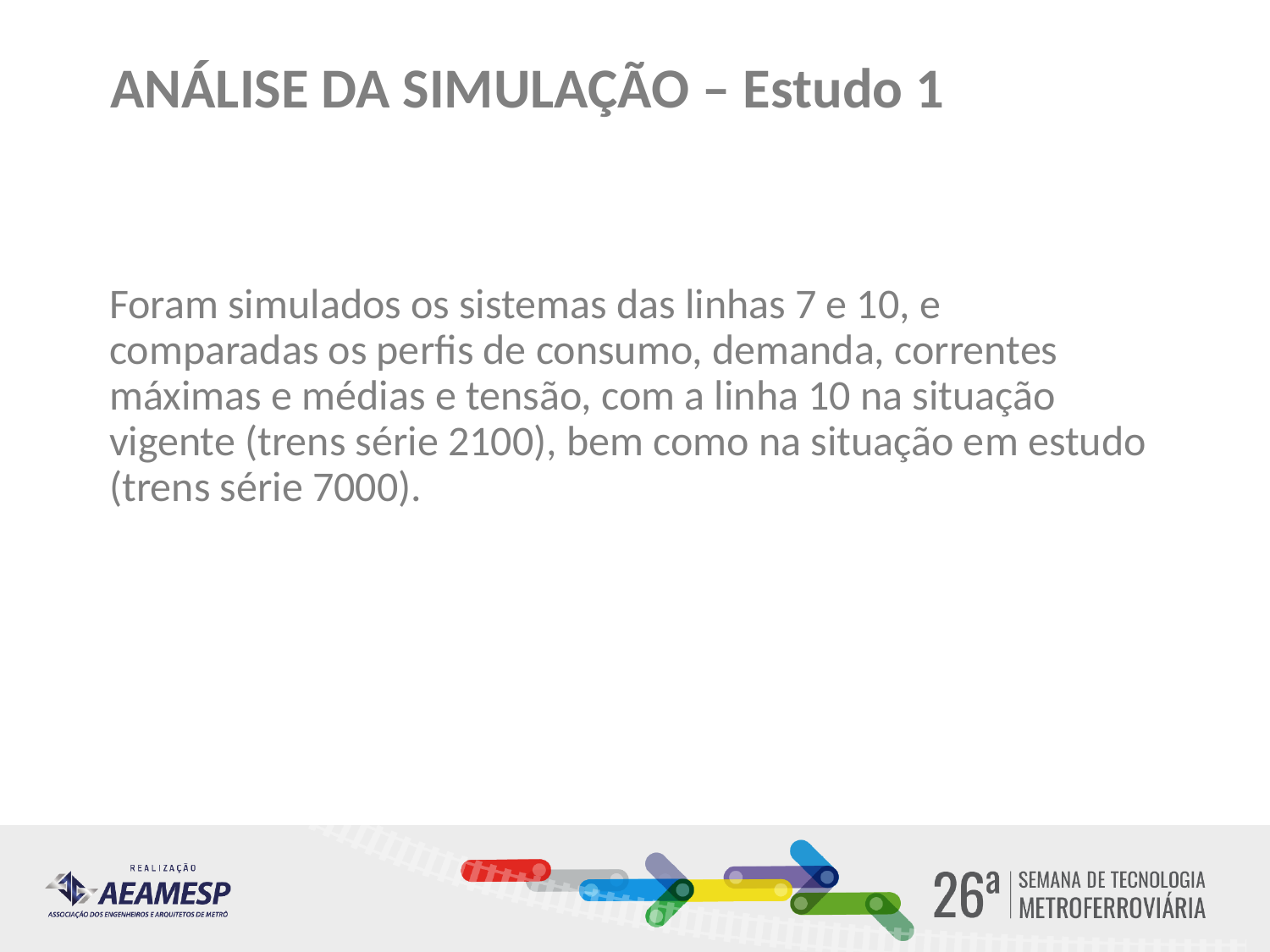

# ANÁLISE DA SIMULAÇÃO – Estudo 1
Foram simulados os sistemas das linhas 7 e 10, e comparadas os perfis de consumo, demanda, correntes máximas e médias e tensão, com a linha 10 na situação vigente (trens série 2100), bem como na situação em estudo (trens série 7000).